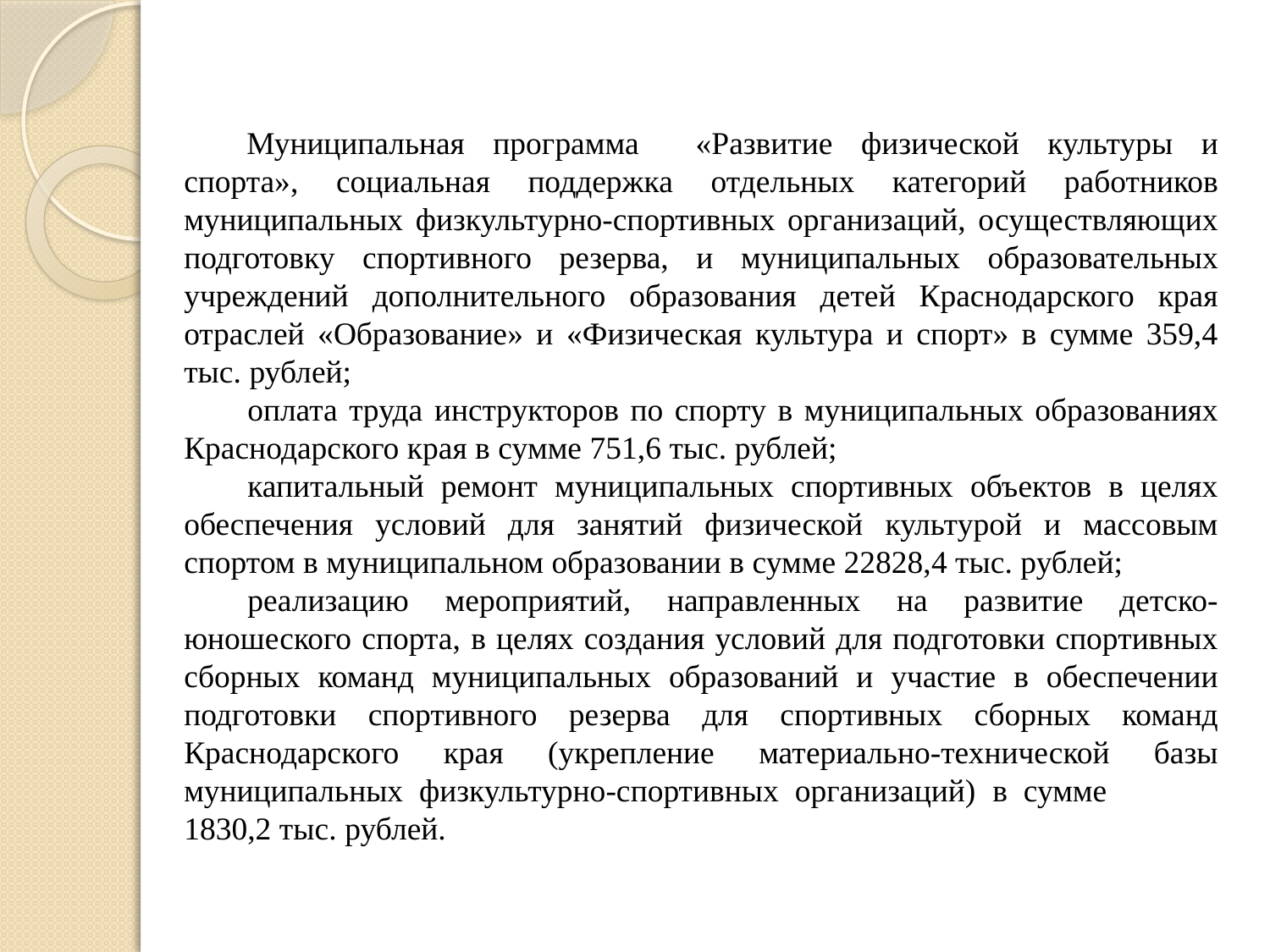

Муниципальная программа  «Развитие физической культуры и спорта», социальная поддержка отдельных категорий работников муниципальных физкультурно-спортивных организаций, осуществляющих подготовку спортивного резерва, и муниципальных образовательных учреждений дополнительного образования детей Краснодарского края отраслей «Образование» и «Физическая культура и спорт» в сумме 359,4 тыс. рублей;
оплата труда инструкторов по спорту в муниципальных образованиях Краснодарского края в сумме 751,6 тыс. рублей;
капитальный ремонт муниципальных спортивных объектов в целях обеспечения условий для занятий физической культурой и массовым спортом в муниципальном образовании в сумме 22828,4 тыс. рублей;
реализацию мероприятий, направленных на развитие детско-юношеского спорта, в целях создания условий для подготовки спортивных сборных команд муниципальных образований и участие в обеспечении подготовки спортивного резерва для спортивных сборных команд Краснодарского края (укрепление материально-технической базы муниципальных физкультурно-спортивных организаций) в сумме        1830,2 тыс. рублей.